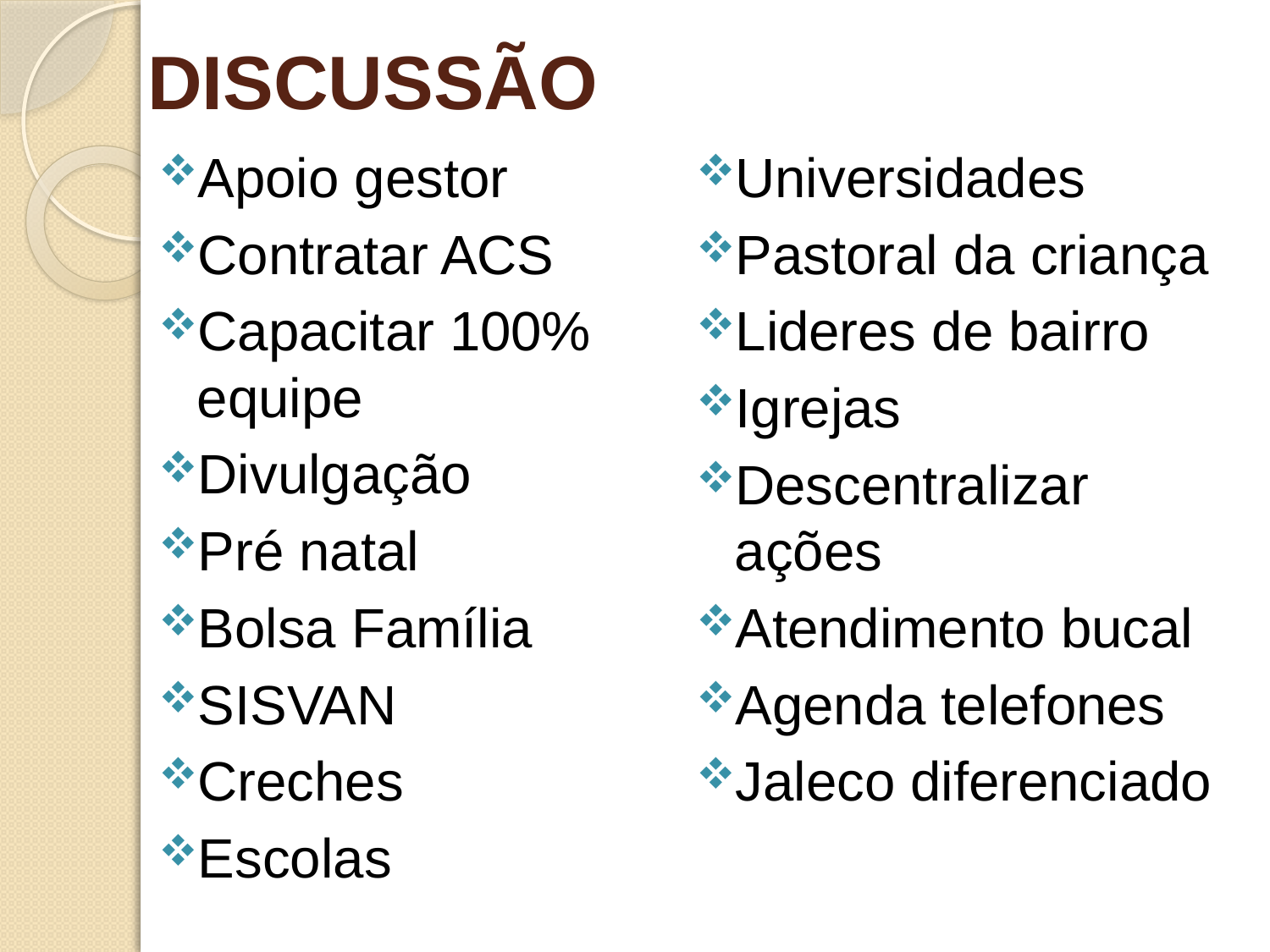

# DISCUSSÃO
Apoio gestor
Contratar ACS
Capacitar 100% equipe
Divulgação
Pré natal
Bolsa Família
SISVAN
Creches
Escolas
Universidades
Pastoral da criança
Lideres de bairro
Igrejas
Descentralizar ações
Atendimento bucal
Agenda telefones
Jaleco diferenciado